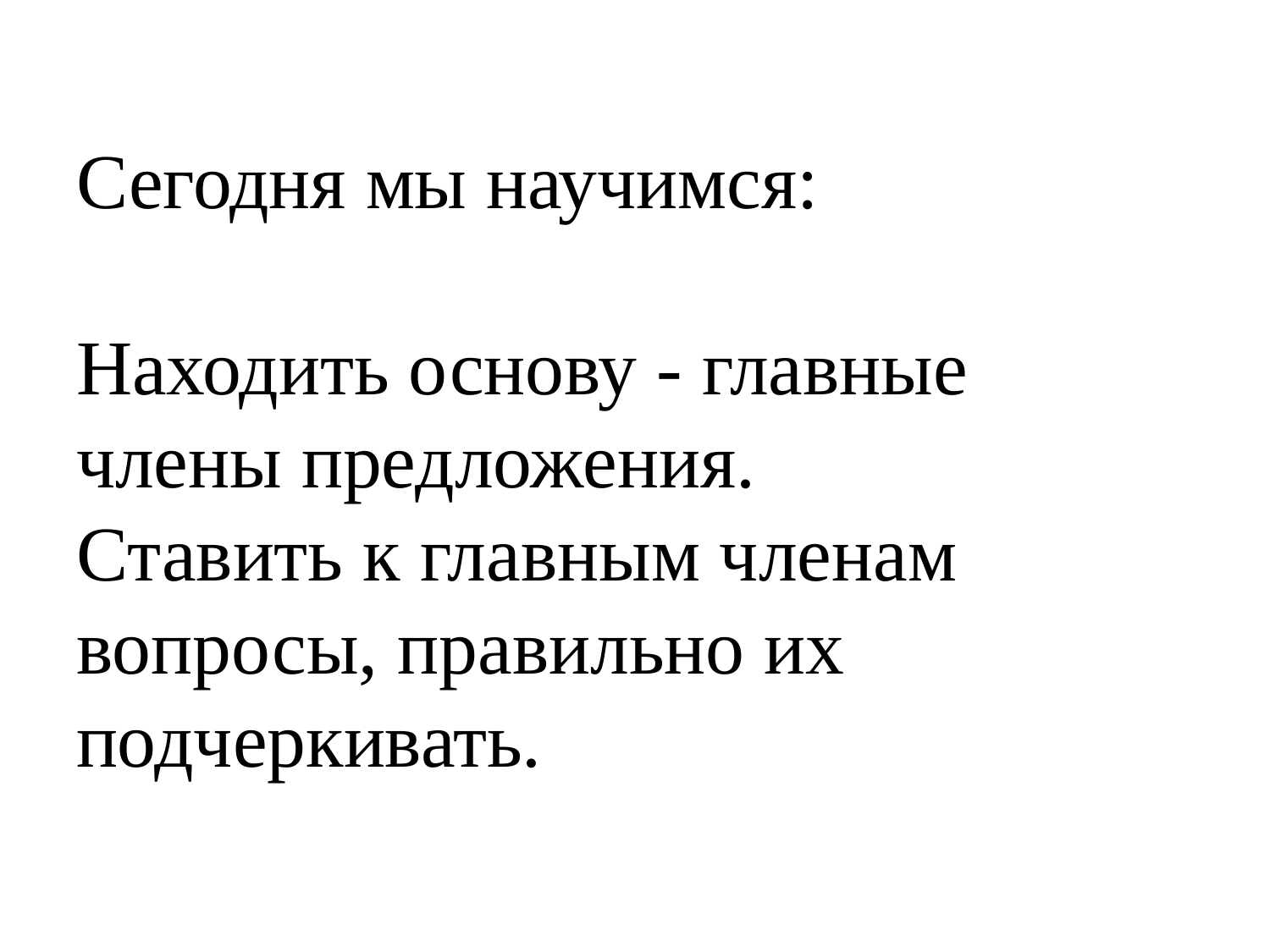

# Сегодня мы научимся: Находить основу - главные члены предложения. Ставить к главным членам вопросы, правильно их подчеркивать.